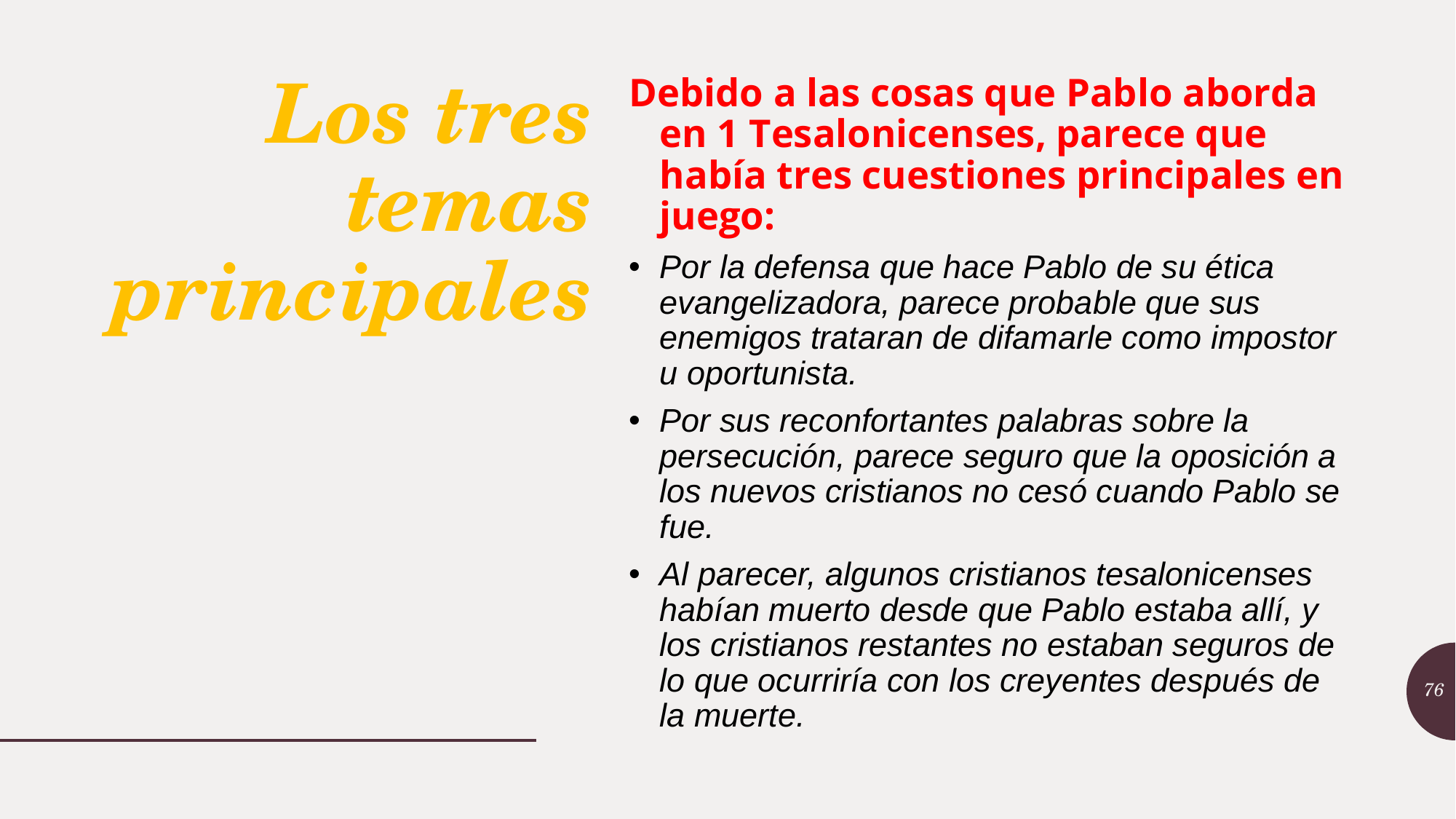

# Los tres temas principales
Debido a las cosas que Pablo aborda en 1 Tesalonicenses, parece que había tres cuestiones principales en juego:
Por la defensa que hace Pablo de su ética evangelizadora, parece probable que sus enemigos trataran de difamarle como impostor u oportunista.
Por sus reconfortantes palabras sobre la persecución, parece seguro que la oposición a los nuevos cristianos no cesó cuando Pablo se fue.
Al parecer, algunos cristianos tesalonicenses habían muerto desde que Pablo estaba allí, y los cristianos restantes no estaban seguros de lo que ocurriría con los creyentes después de la muerte.
76